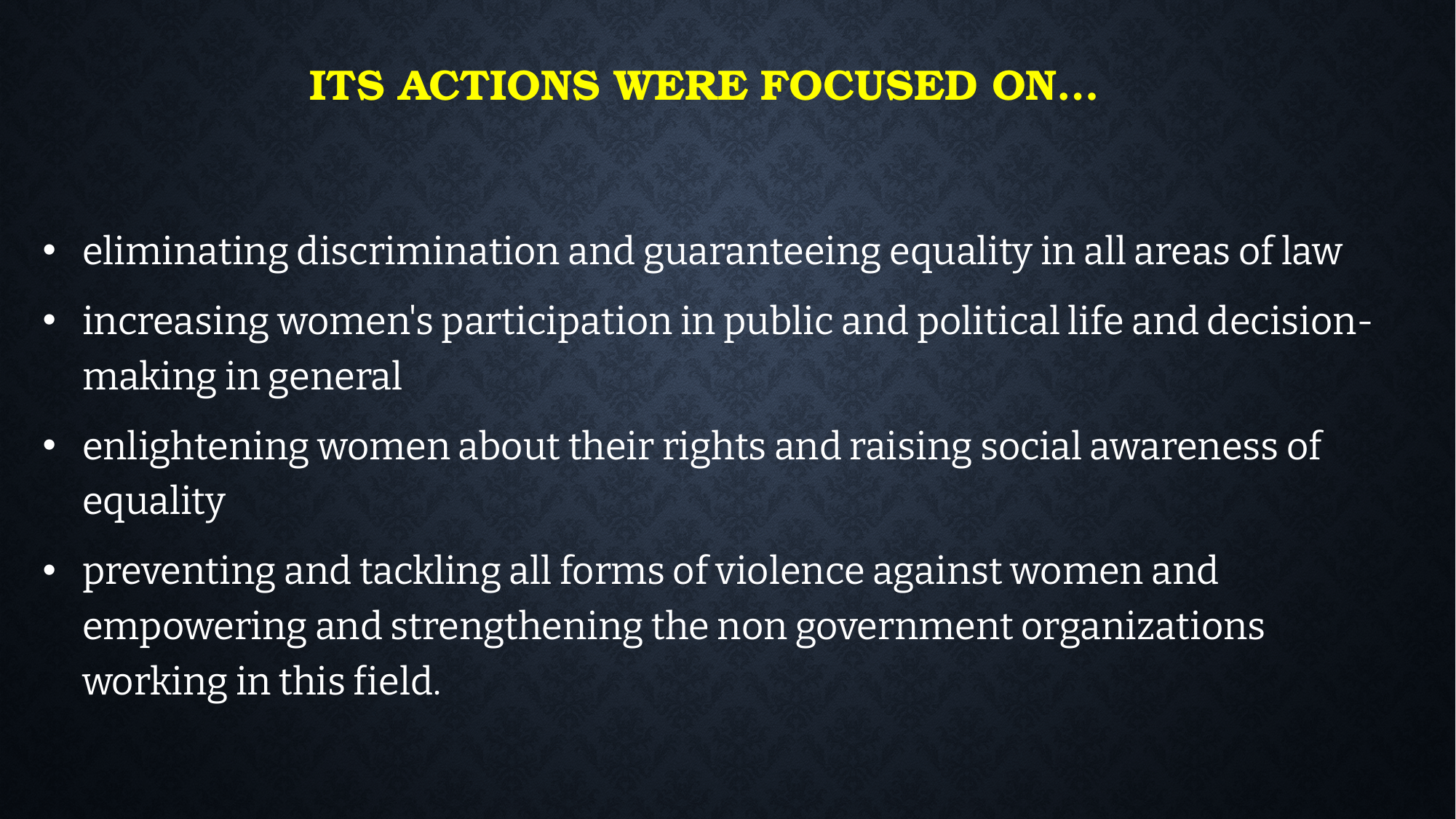

# Its actions were focused on…
eliminating discrimination and guaranteeing equality in all areas of law
increasing women's participation in public and political life and decision-making in general
enlightening women about their rights and raising social awareness of equality
preventing and tackling all forms of violence against women and empowering and strengthening the non government organizations working in this field.